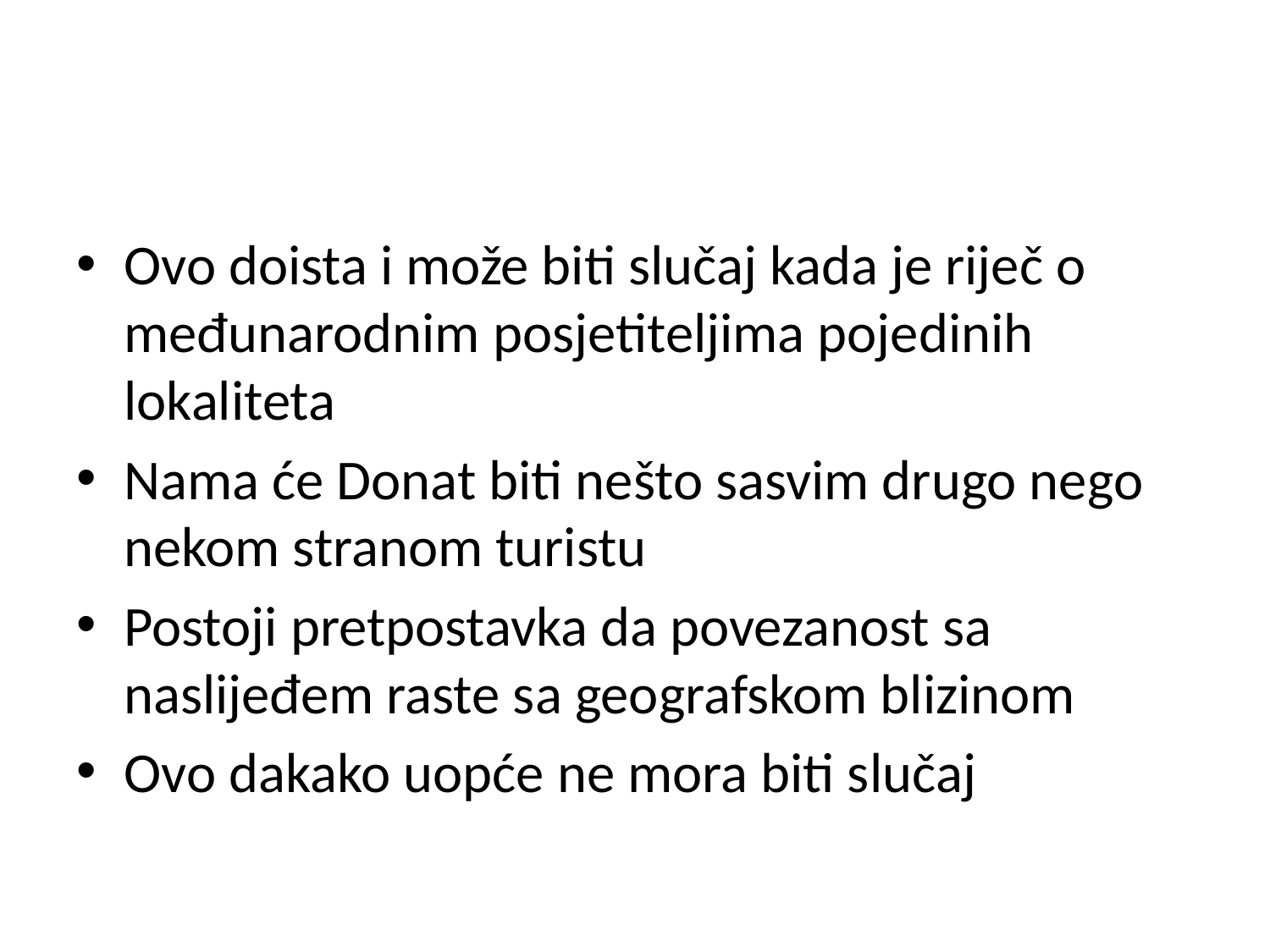

#
Ovo doista i može biti slučaj kada je riječ o međunarodnim posjetiteljima pojedinih lokaliteta
Nama će Donat biti nešto sasvim drugo nego nekom stranom turistu
Postoji pretpostavka da povezanost sa naslijeđem raste sa geografskom blizinom
Ovo dakako uopće ne mora biti slučaj